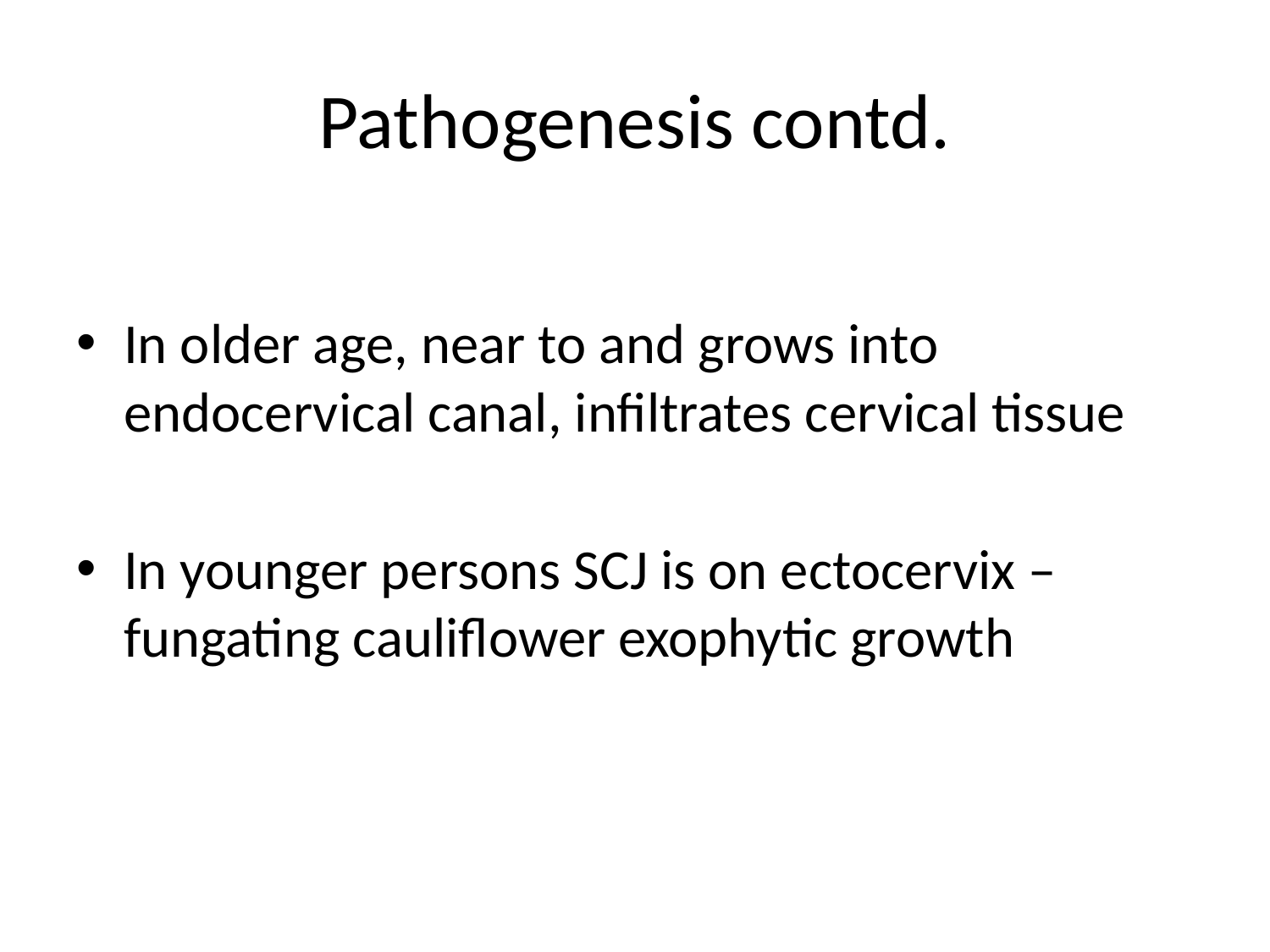

# Pathogenesis contd.

In older age, near to and grows into endocervical canal, infiltrates cervical tissue

In younger persons SCJ is on ectocervix – fungating cauliflower exophytic growth